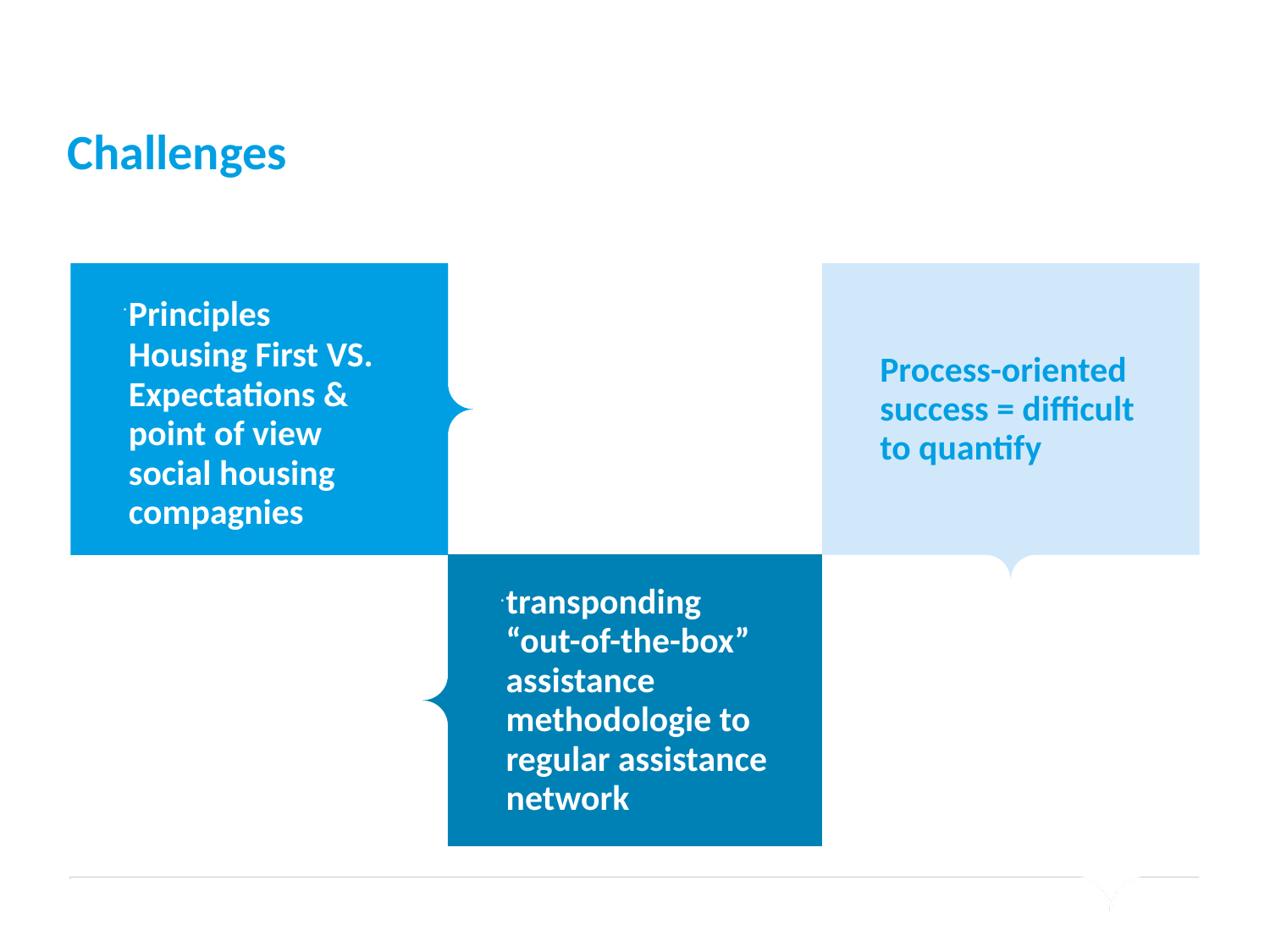

# Challenges
Principles Housing First VS. Expectations & point of view social housing compagnies
Process-oriented success = difficult to quantify
transponding “out-of-the-box” assistance methodologie to regular assistance network
12 februari 2020
Kies 'Invoegen › Koptekst en voettekst' deze voettekst aan te passen.
16